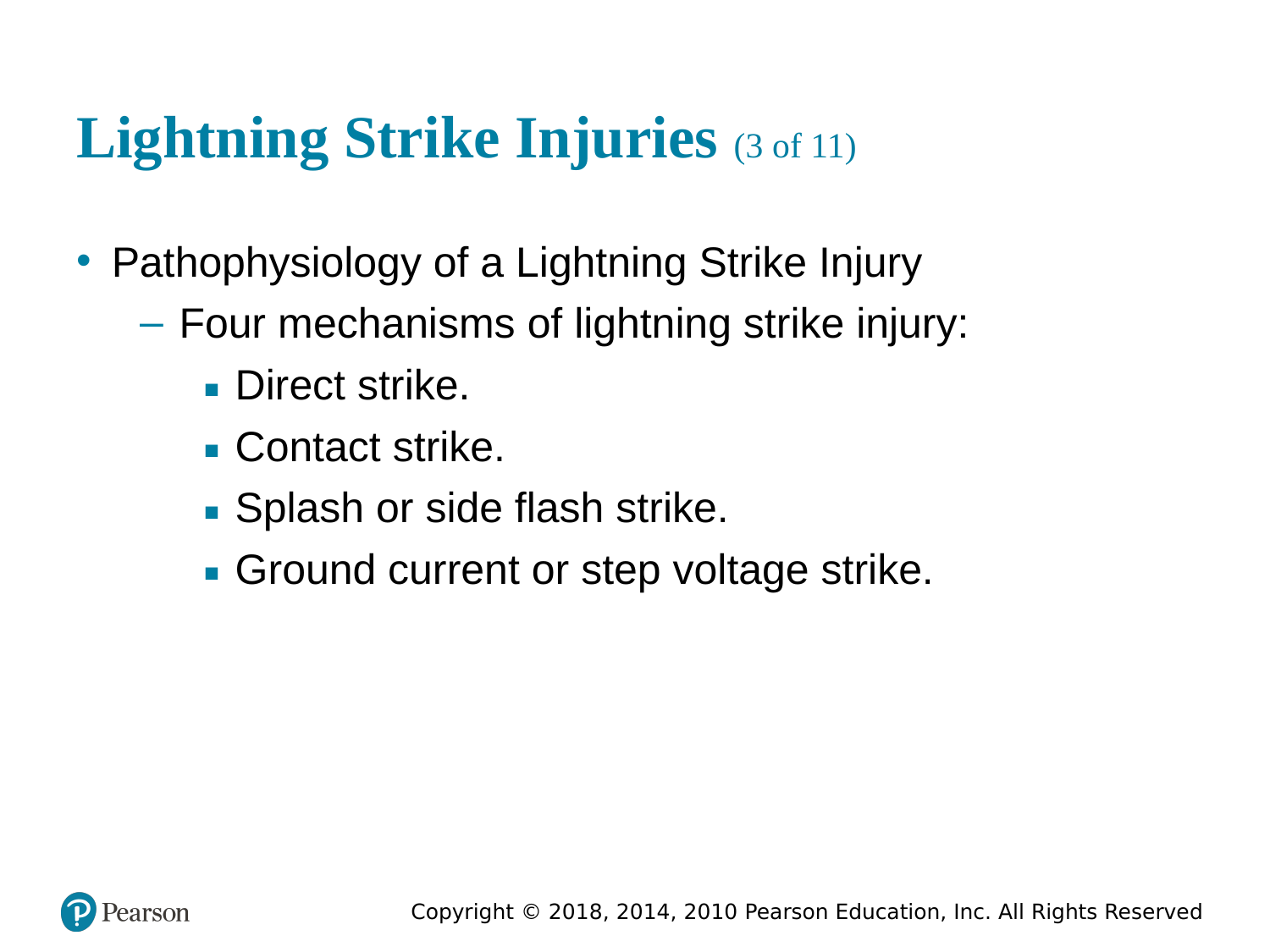

# Lightning Strike Injuries (3 of 11)
Pathophysiology of a Lightning Strike Injury
Four mechanisms of lightning strike injury:
Direct strike.
Contact strike.
Splash or side flash strike.
Ground current or step voltage strike.